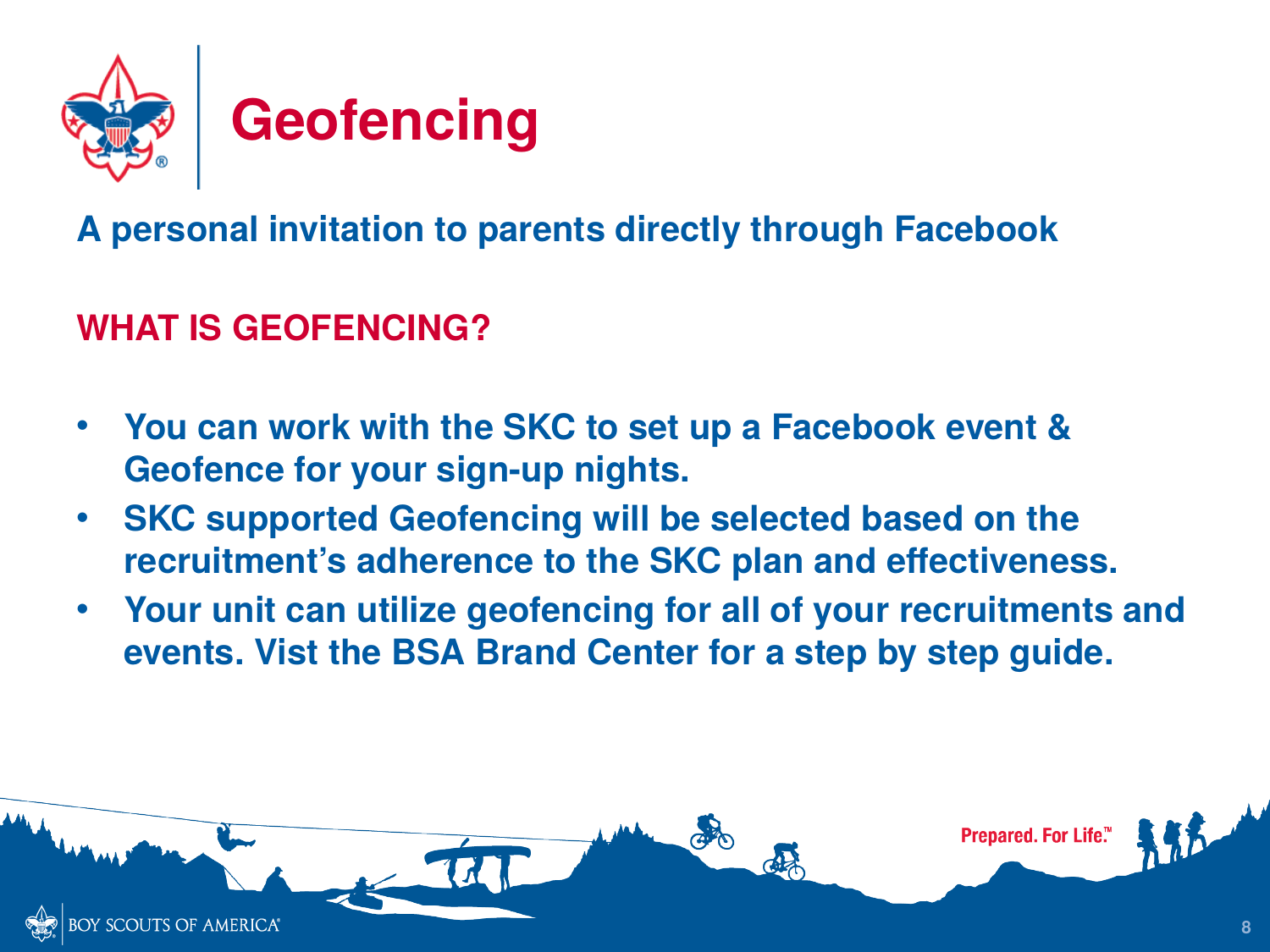

# Geofencing
A personal invitation to parents directly through Facebook

WHAT IS GEOFENCING?

You can work with the SKC to set up a Facebook event & Geofence for your sign-up nights.
SKC supported Geofencing will be selected based on the recruitment’s adherence to the SKC plan and effectiveness.
Your unit can utilize geofencing for all of your recruitments and events. Vist the BSA Brand Center for a step by step guide.

8